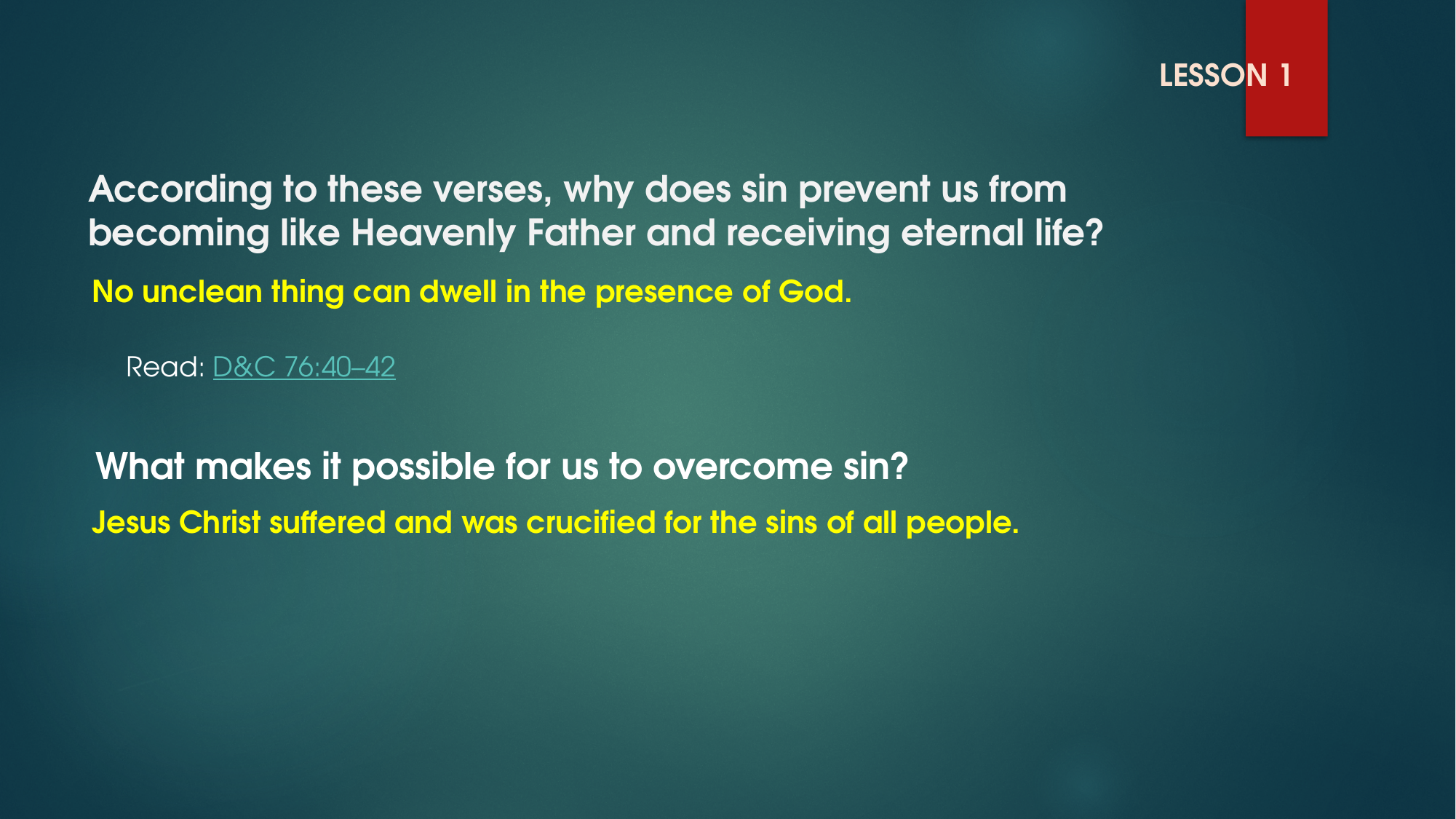

LESSON 1
# According to these verses, why does sin prevent us from becoming like Heavenly Father and receiving eternal life?
No unclean thing can dwell in the presence of God.
Read: D&C 76:40–42
 What makes it possible for us to overcome sin?
Jesus Christ suffered and was crucified for the sins of all people.